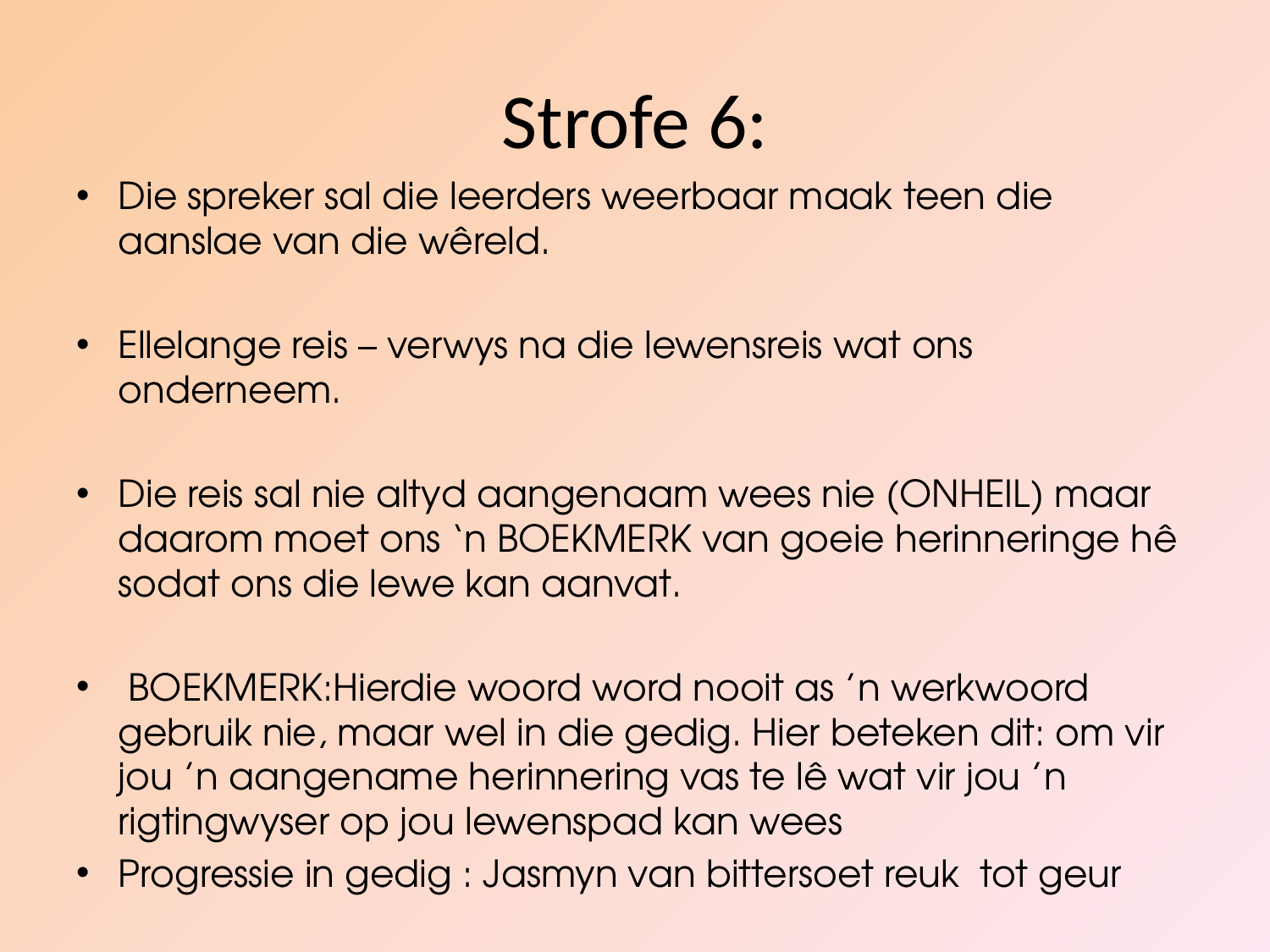

# Strofe 6:
Die spreker sal die leerders weerbaar maak teen die aanslae van die wêreld.

Ellelange reis – verwys na die lewensreis wat ons onderneem.

Die reis sal nie altyd aangenaam wees nie (ONHEIL) maar daarom moet ons ‘n BOEKMERK van goeie herinneringe hê sodat ons die lewe kan aanvat.

 BOEKMERK:Hierdie woord word nooit as ’n werkwoord gebruik nie, maar wel in die gedig. Hier beteken dit: om vir jou ’n aangename herinnering vas te lê wat vir jou ’n rigtingwyser op jou lewenspad kan wees
Progressie in gedig : Jasmyn van bittersoet reuk  tot geur